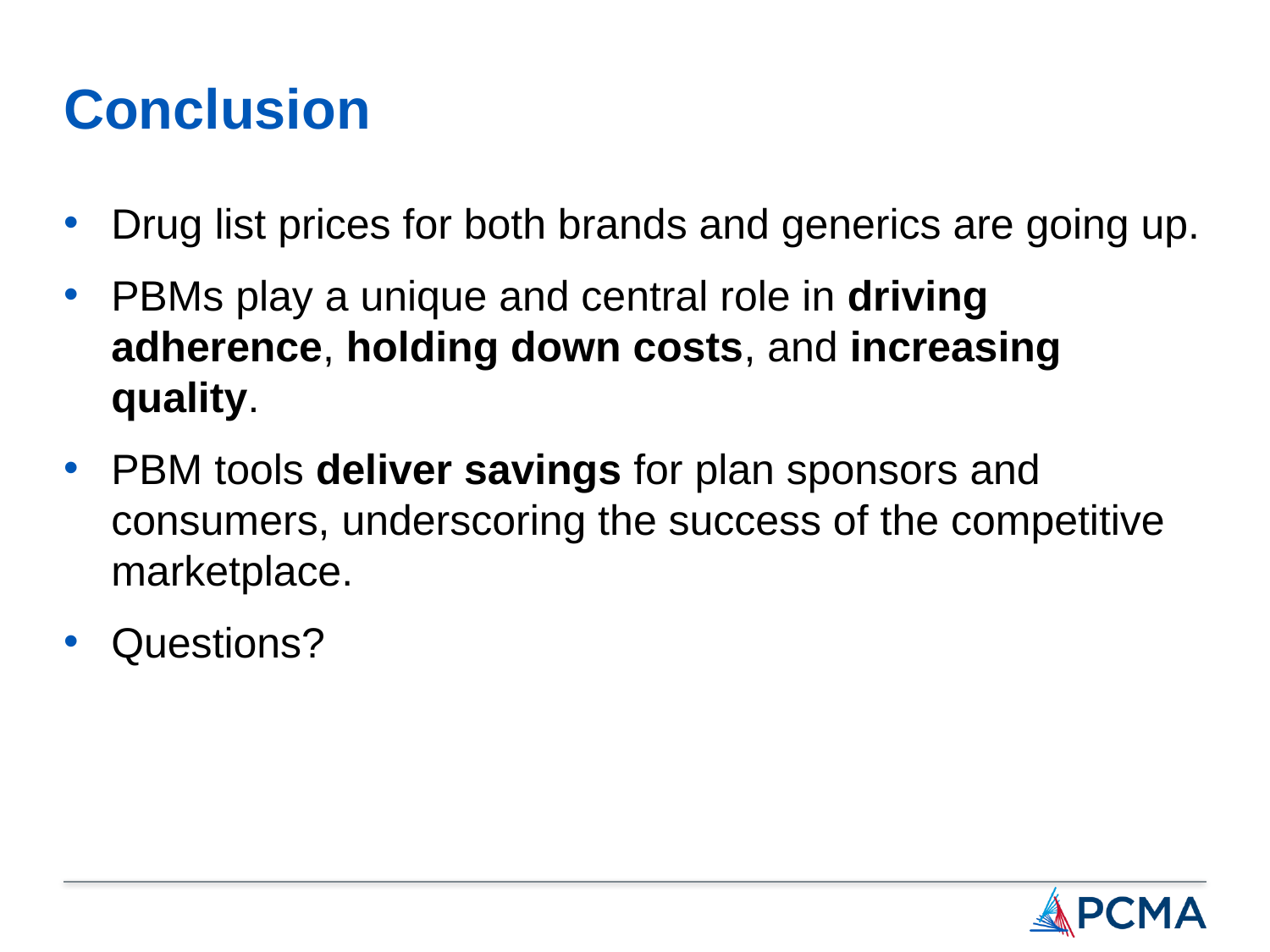

# Conclusion
Drug list prices for both brands and generics are going up.
PBMs play a unique and central role in driving adherence, holding down costs, and increasing quality.
PBM tools deliver savings for plan sponsors and consumers, underscoring the success of the competitive marketplace.
Questions?